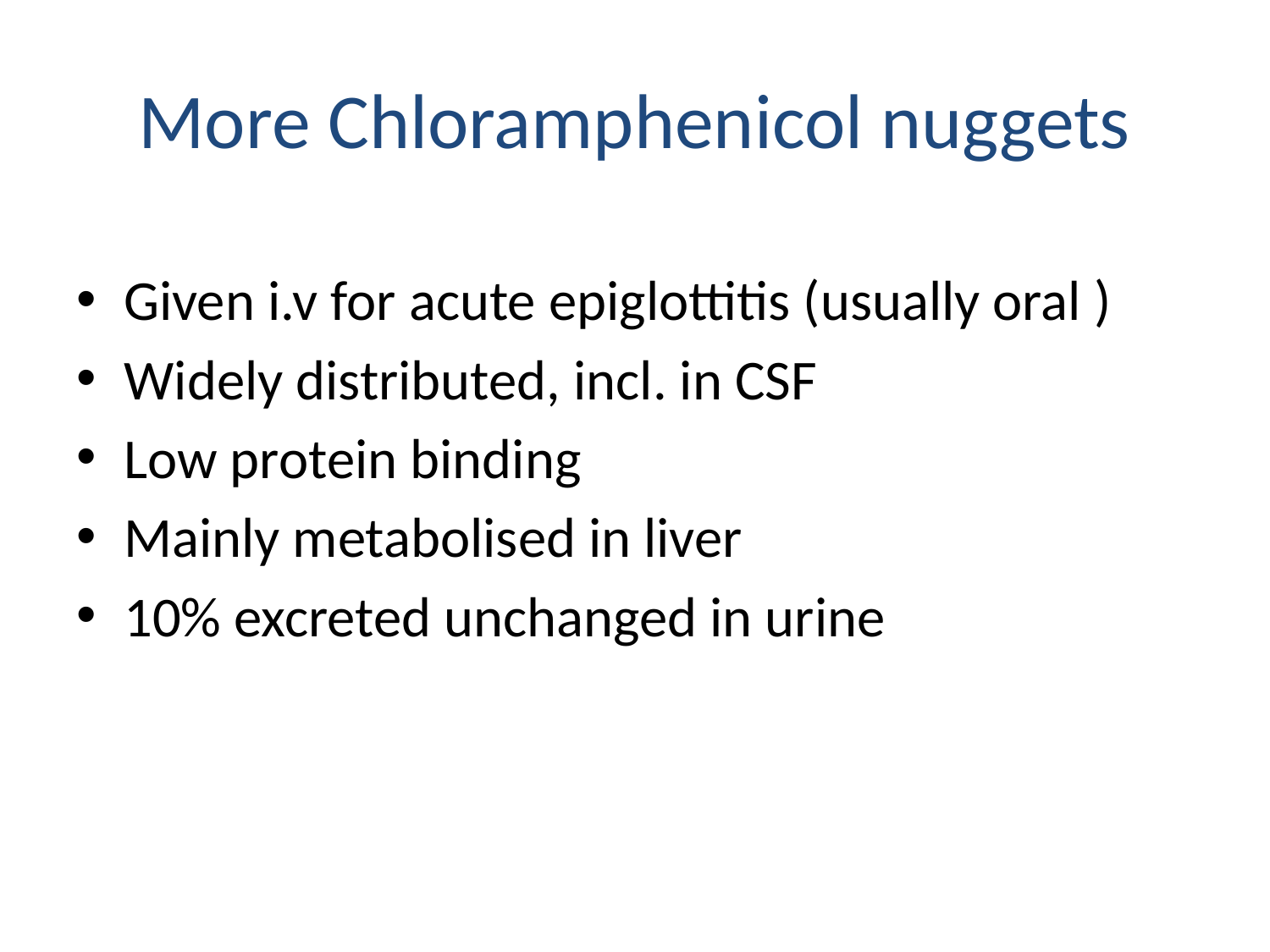

# More Chloramphenicol nuggets
Given i.v for acute epiglottitis (usually oral )
Widely distributed, incl. in CSF
Low protein binding
Mainly metabolised in liver
10% excreted unchanged in urine